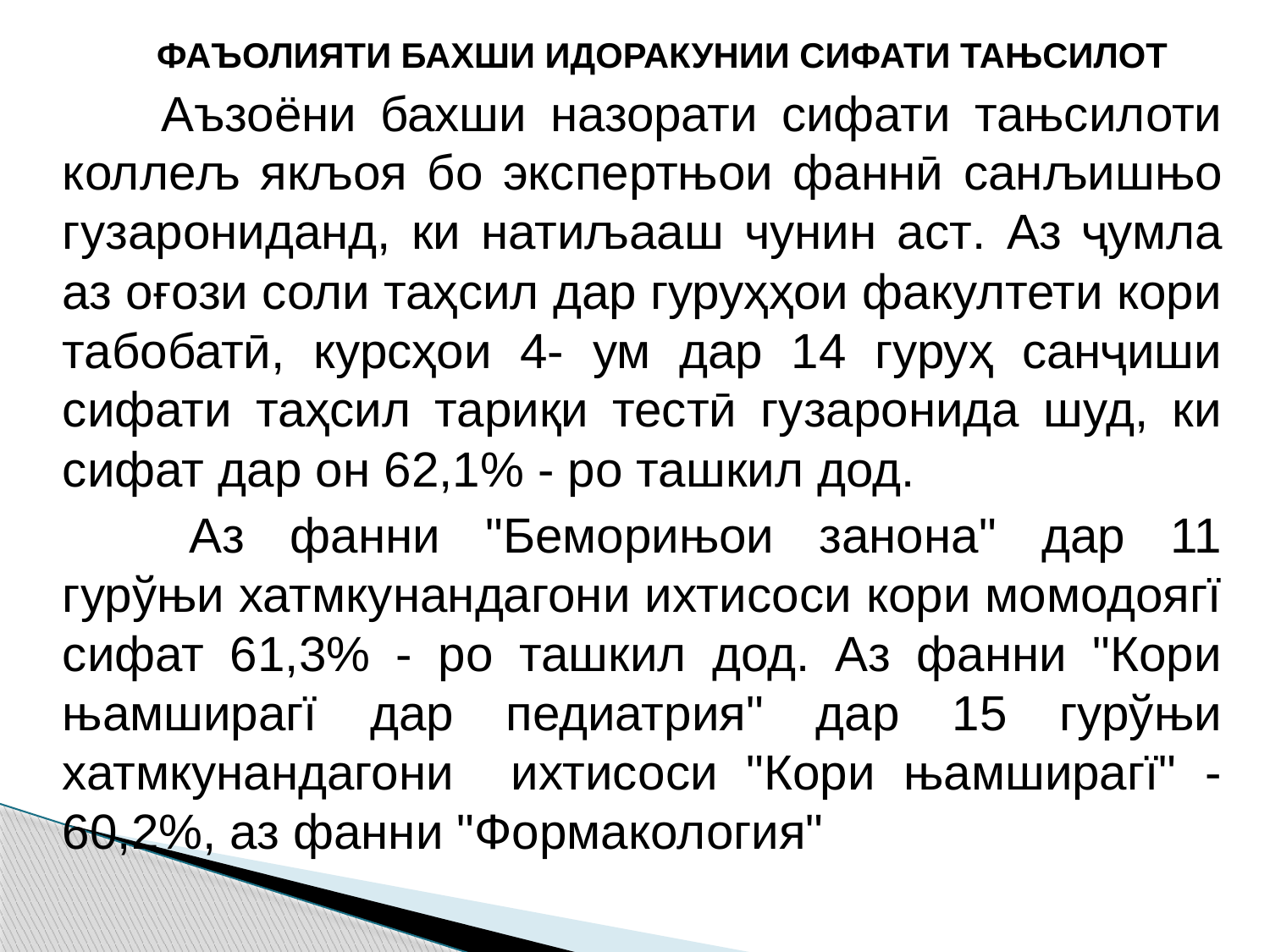

ФАЪОЛИЯТИ БАХШИ ИДОРАКУНИИ СИФАТИ ТАЊСИЛОТ
     Аъзоёни бахши назорати сифати тањсилоти коллељ якљоя бо экспертњои фаннӣ санљишњо гузарониданд, ки натиљааш чунин аст. Аз ҷумла аз оғози соли таҳсил дар гуруҳҳои факултети кори табобатӣ, курсҳои 4- ум дар 14 гуруҳ санҷиши сифати таҳсил тариқи тестӣ гузаронида шуд, ки сифат дар он 62,1% - ро ташкил дод.
	Аз фанни "Беморињои занона" дар 11 гурўњи хатмкунандагони ихтисоси кори момодоягї сифат 61,3% - ро ташкил дод. Аз фанни "Кори њамширагї дар педиатрия" дар 15 гурўњи хатмкунандагони  ихтисоси "Кори њамширагї" - 60,2%, аз фанни "Формакология"